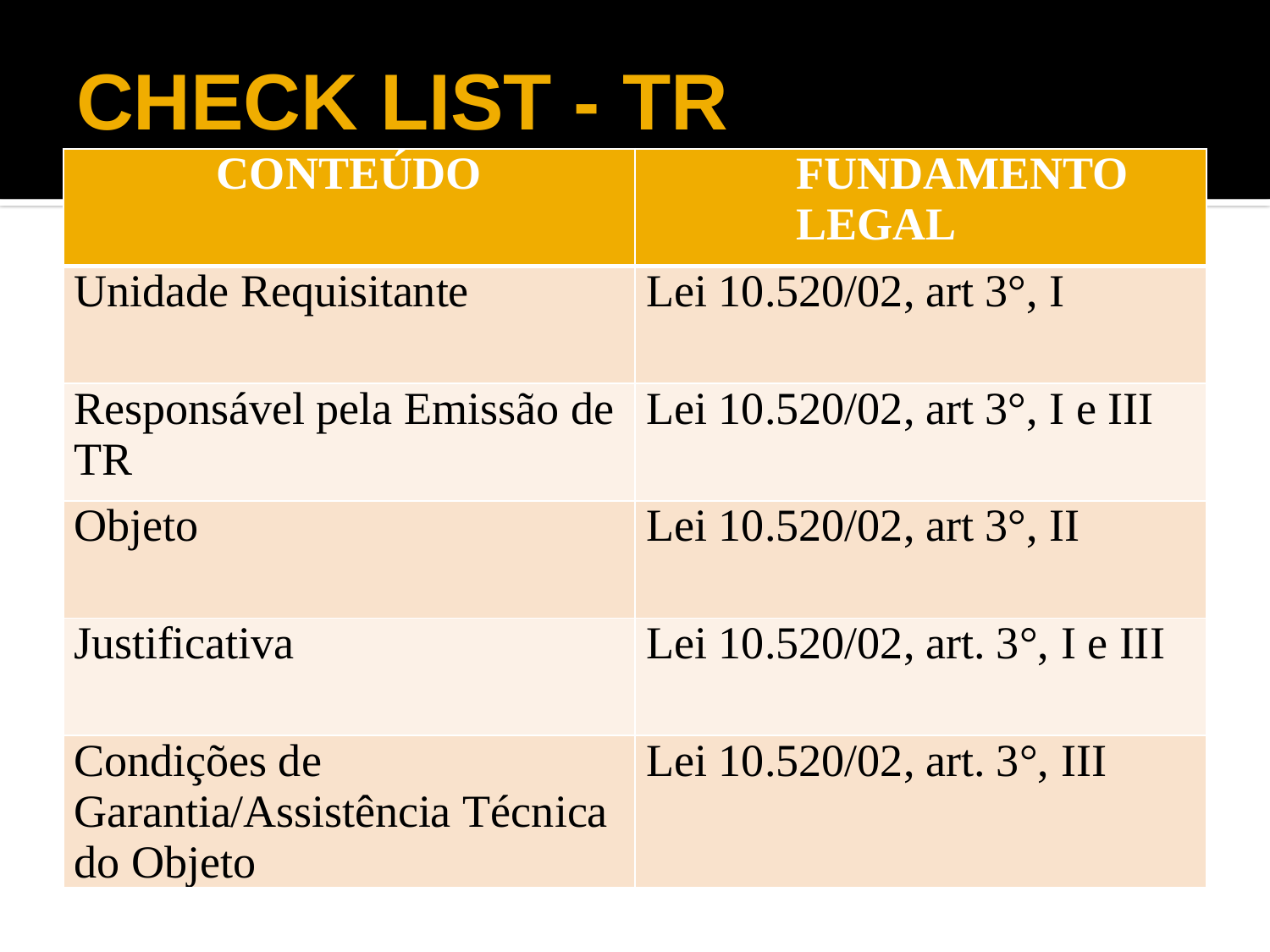

# CHECK LIST - TR
| CONTEÚDO | FUNDAMENTO LEGAL |
| --- | --- |
| Unidade Requisitante | Lei 10.520/02, art 3°, I |
| Responsável pela Emissão de TR | Lei 10.520/02, art 3°, I e III |
| Objeto | Lei 10.520/02, art 3°, II |
| Justificativa | Lei 10.520/02, art. 3°, I e III |
| Condições de Garantia/Assistência Técnica do Objeto | Lei 10.520/02, art. 3°, III |